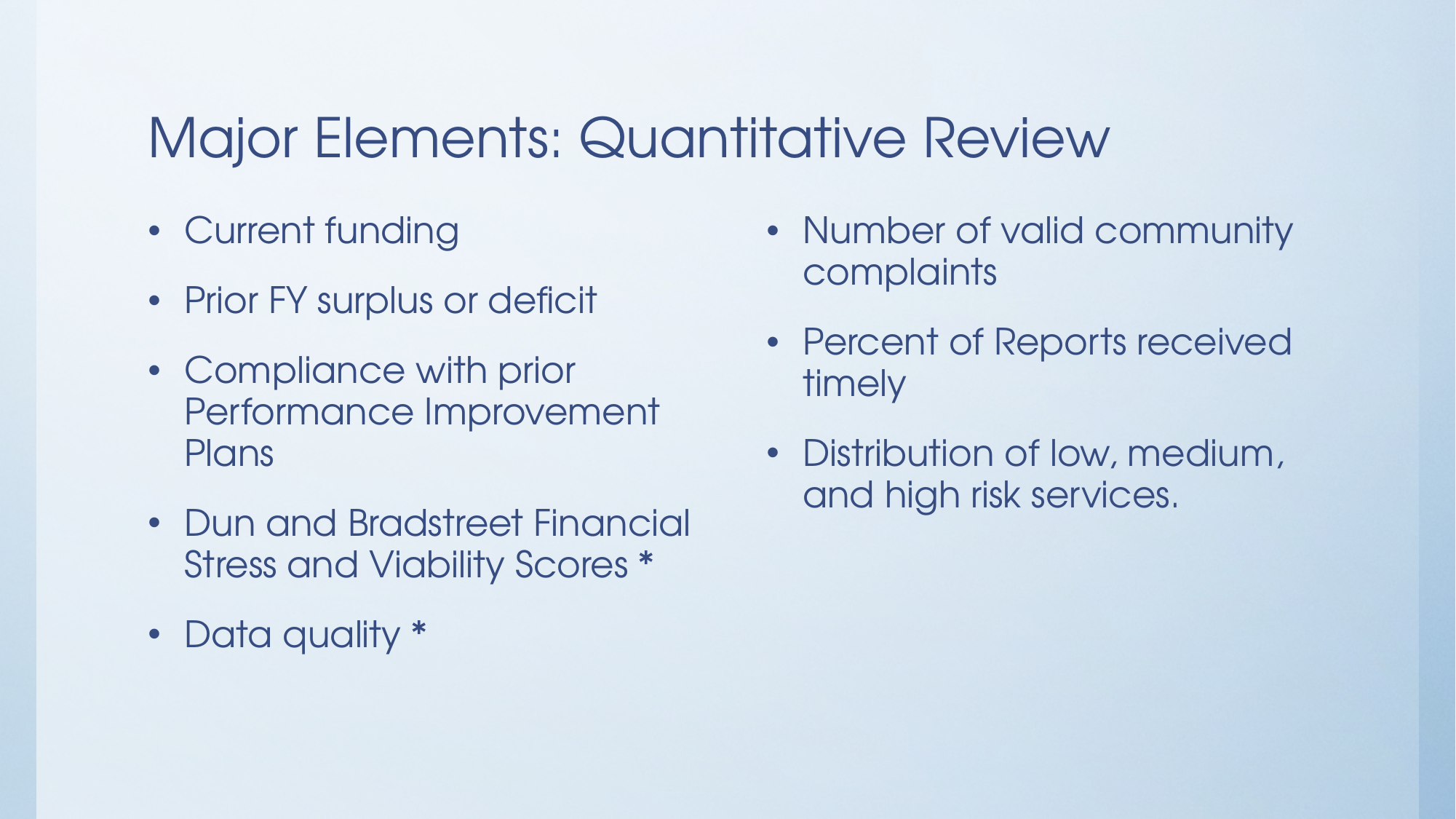

# Major Elements: Quantitative Review
Current funding
Prior FY surplus or deficit
Compliance with prior Performance Improvement Plans
Dun and Bradstreet Financial Stress and Viability Scores *
Data quality *

Number of valid community complaints
Percent of Reports received timely
Distribution of low, medium, and high risk services.